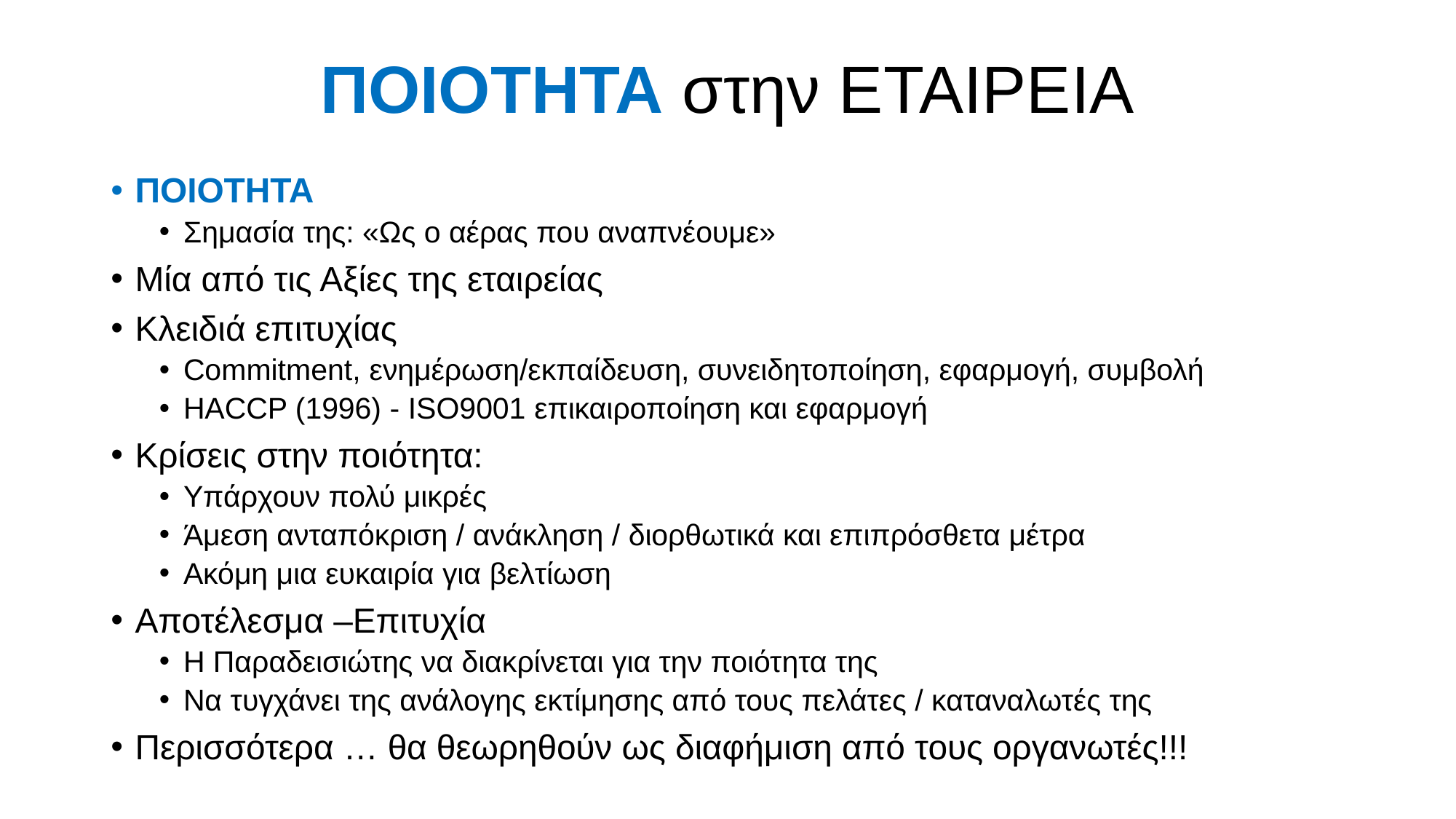

# ΠΟΙΟΤΗΤΑ στην ΕΤΑΙΡΕΙΑ
ΠΟΙΟΤΗΤΑ
Σημασία της: «Ως ο αέρας που αναπνέουμε»
Μία από τις Αξίες της εταιρείας
Κλειδιά επιτυχίας
Commitment, ενημέρωση/εκπαίδευση, συνειδητοποίηση, εφαρμογή, συμβολή
HACCP (1996) - ISO9001 επικαιροποίηση και εφαρμογή
Κρίσεις στην ποιότητα:
Υπάρχουν πολύ μικρές
Άμεση ανταπόκριση / ανάκληση / διορθωτικά και επιπρόσθετα μέτρα
Ακόμη μια ευκαιρία για βελτίωση
Αποτέλεσμα –Επιτυχία
Η Παραδεισιώτης να διακρίνεται για την ποιότητα της
Να τυγχάνει της ανάλογης εκτίμησης από τους πελάτες / καταναλωτές της
Περισσότερα … θα θεωρηθούν ως διαφήμιση από τους οργανωτές!!!